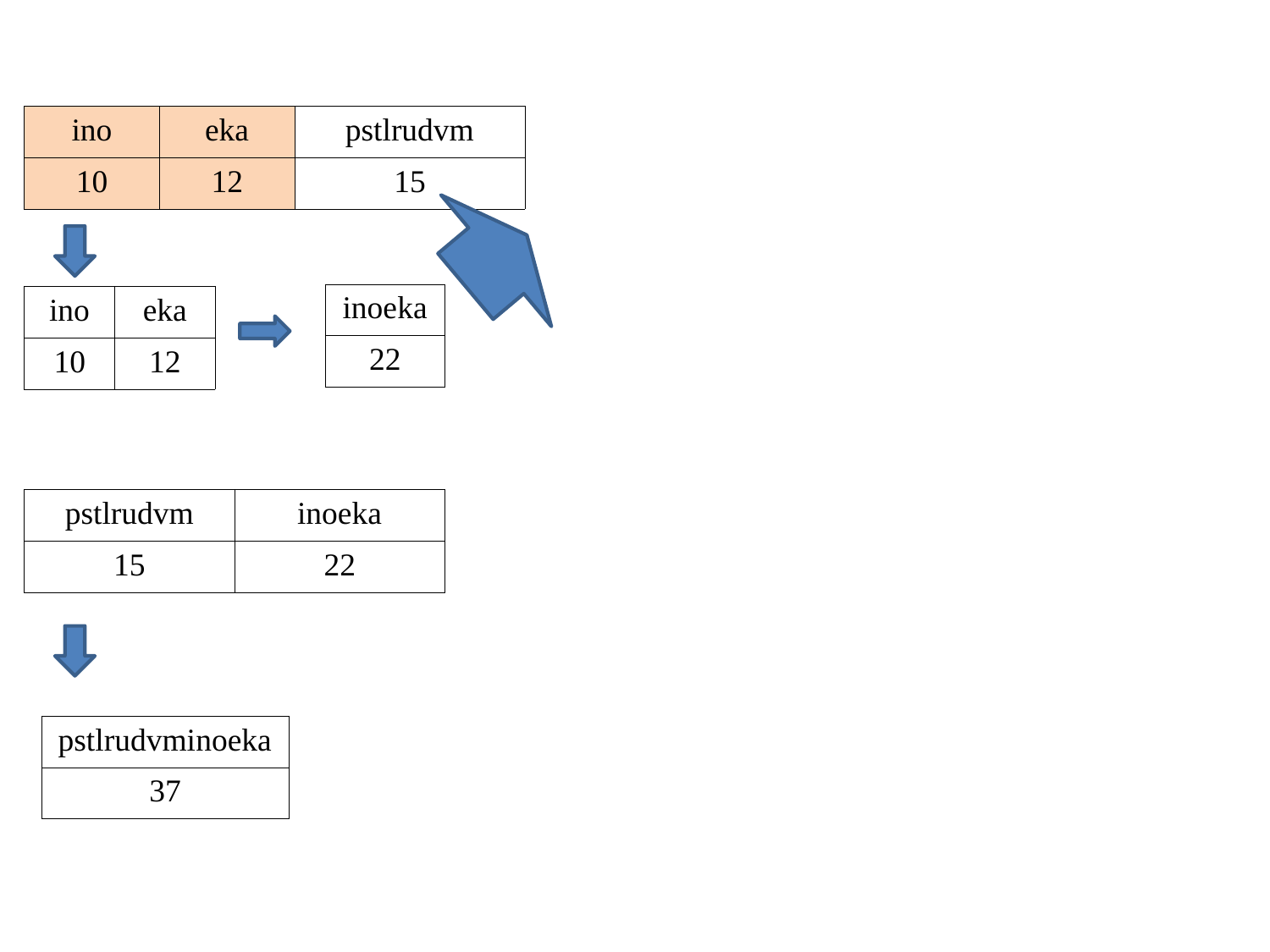

| ino | eka | pstlrudvm |
| --- | --- | --- |
| 10 | 12 | 15 |

| inoeka |
| --- |
| 22 |
| ino | eka |
| --- | --- |
| 10 | 12 |

| pstlrudvm | inoeka |
| --- | --- |
| 15 | 22 |

| pstlrudvminoeka |
| --- |
| 37 |